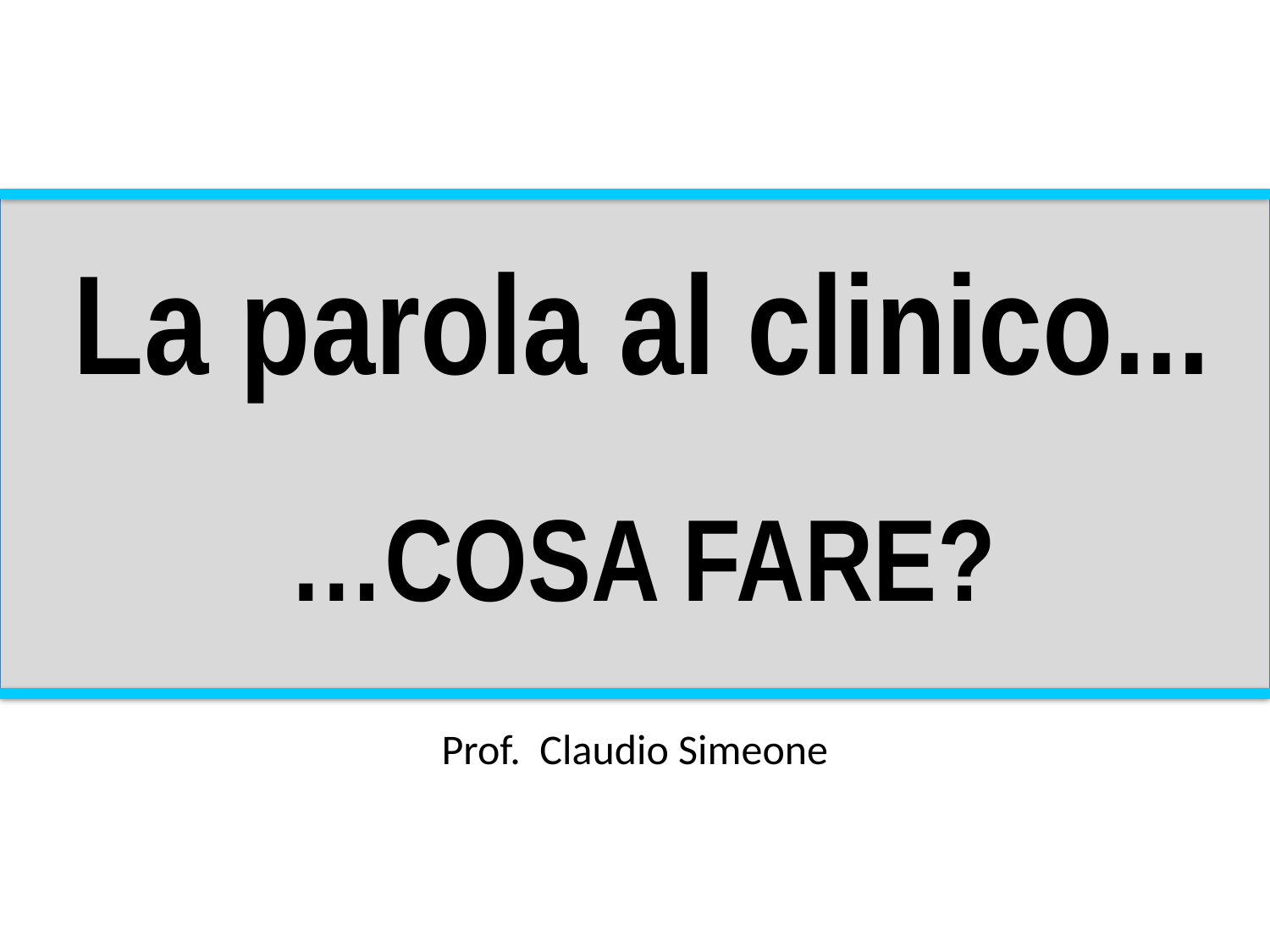

La parola al clinico...

…COSA FARE?
Prof.  Claudio Simeone